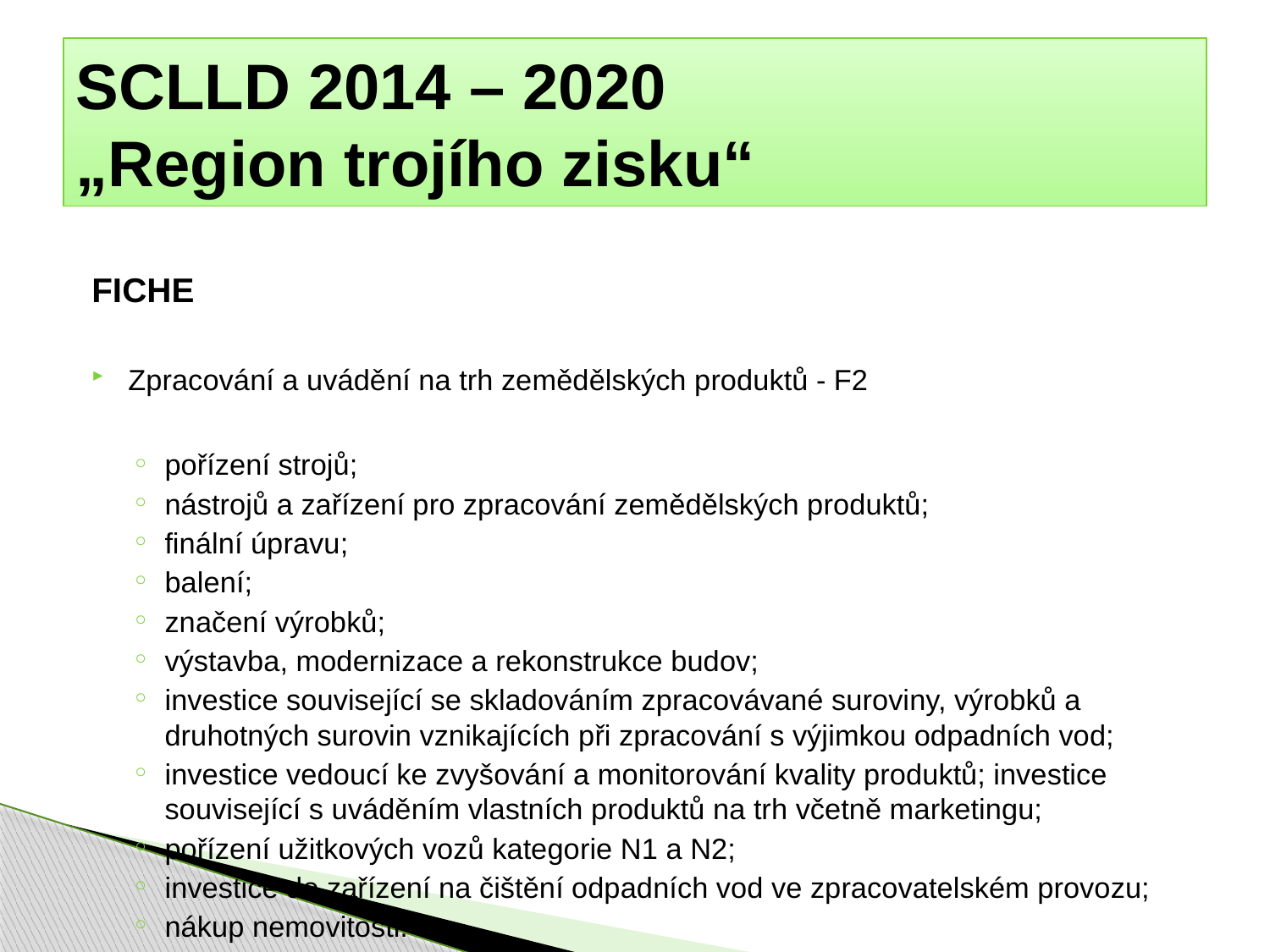

# SCLLD 2014 – 2020 „Region trojího zisku“

FICHE

Zpracování a uvádění na trh zemědělských produktů - F2

pořízení strojů;
nástrojů a zařízení pro zpracování zemědělských produktů;
finální úpravu;
balení;
značení výrobků;
výstavba, modernizace a rekonstrukce budov;
investice související se skladováním zpracovávané suroviny, výrobků a druhotných surovin vznikajících při zpracování s výjimkou odpadních vod;
investice vedoucí ke zvyšování a monitorování kvality produktů; investice související s uváděním vlastních produktů na trh včetně marketingu;
pořízení užitkových vozů kategorie N1 a N2;
investice do zařízení na čištění odpadních vod ve zpracovatelském provozu;
nákup nemovitosti.